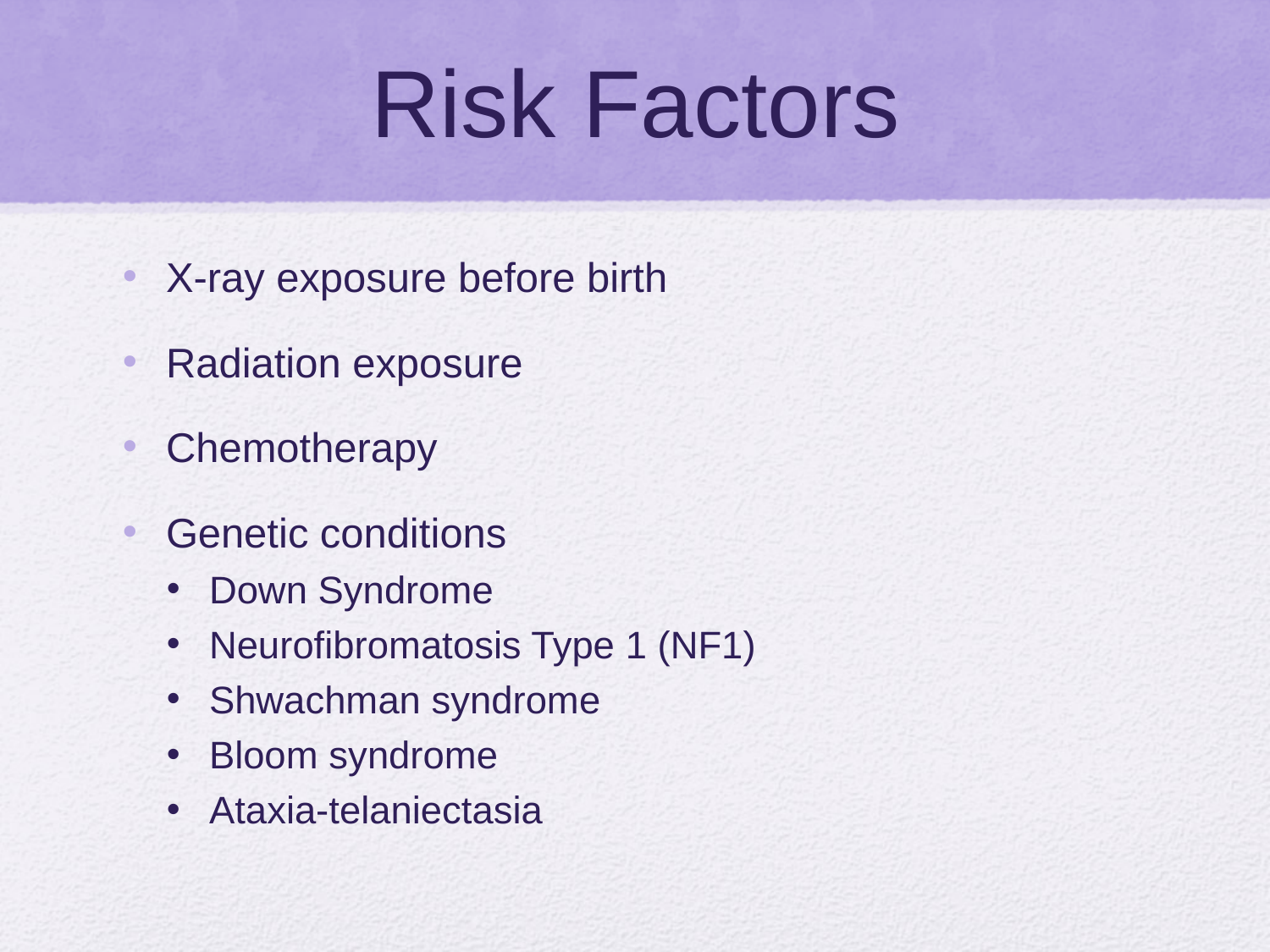

# Risk Factors
X-ray exposure before birth
Radiation exposure
Chemotherapy
Genetic conditions
Down Syndrome
Neurofibromatosis Type 1 (NF1)
Shwachman syndrome
Bloom syndrome
Ataxia-telaniectasia